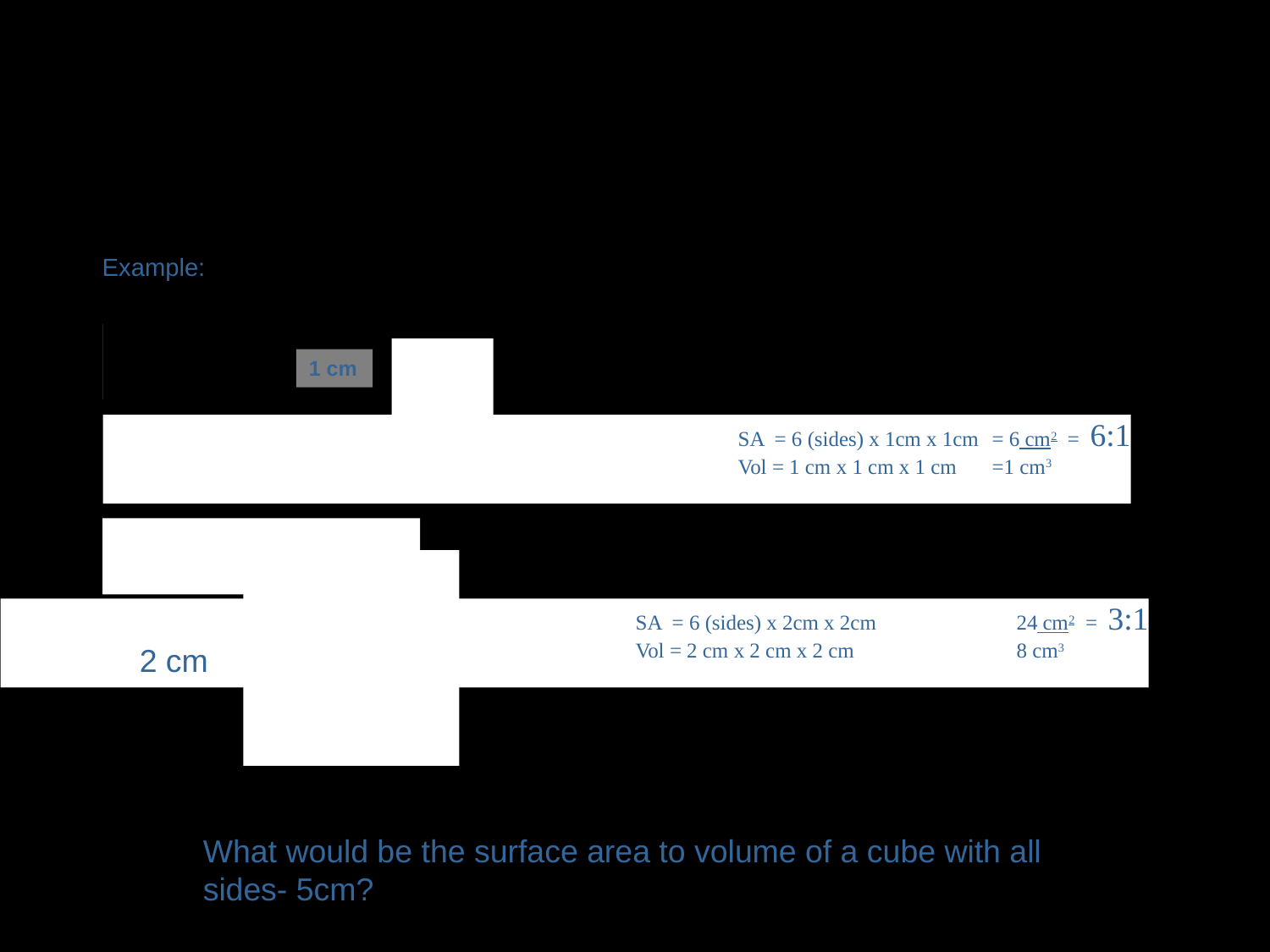

# Explained mathematically, as surface area is squared, the volume is cubed.
Example:

1 cm
					SA  = 6 (sides) x 1cm x 1cm	= 6 cm2  =  6:1
					Vol = 1 cm x 1 cm x 1 cm 	=1 cm3

2 cm

					SA  = 6 (sides) x 2cm x 2cm		24 cm2  =  3:1
					Vol = 2 cm x 2 cm x 2 cm		8 cm3

2 cm
What would be the surface area to volume of a cube with all sides- 5cm?